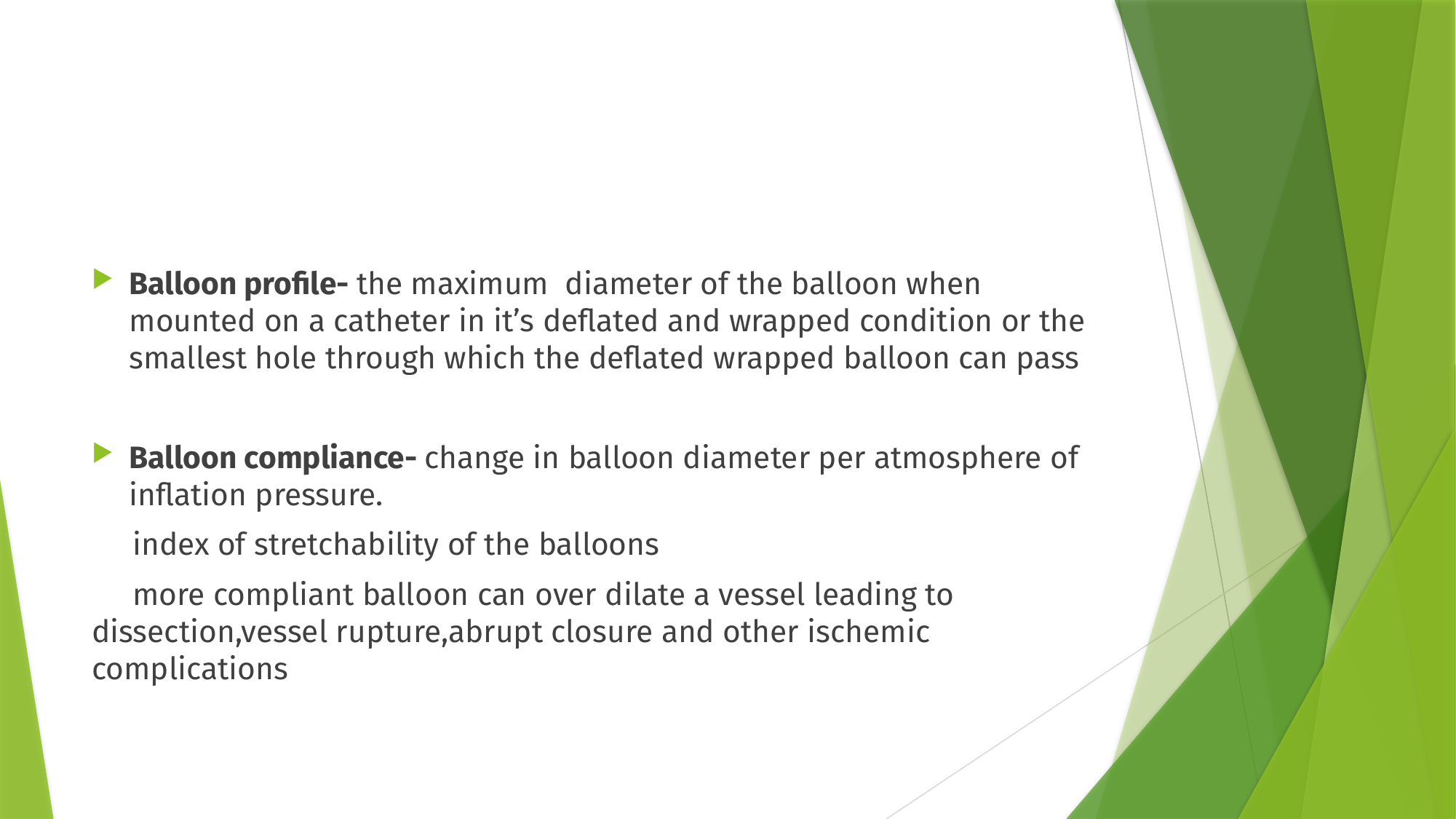

#
Balloon profile- the maximum  diameter of the balloon when mounted on a catheter in it’s deflated and wrapped condition or the smallest hole through which the deflated wrapped balloon can pass

Balloon compliance- change in balloon diameter per atmosphere of inflation pressure.
     index of stretchability of the balloons
     more compliant balloon can over dilate a vessel leading to dissection,vessel rupture,abrupt closure and other ischemic complications